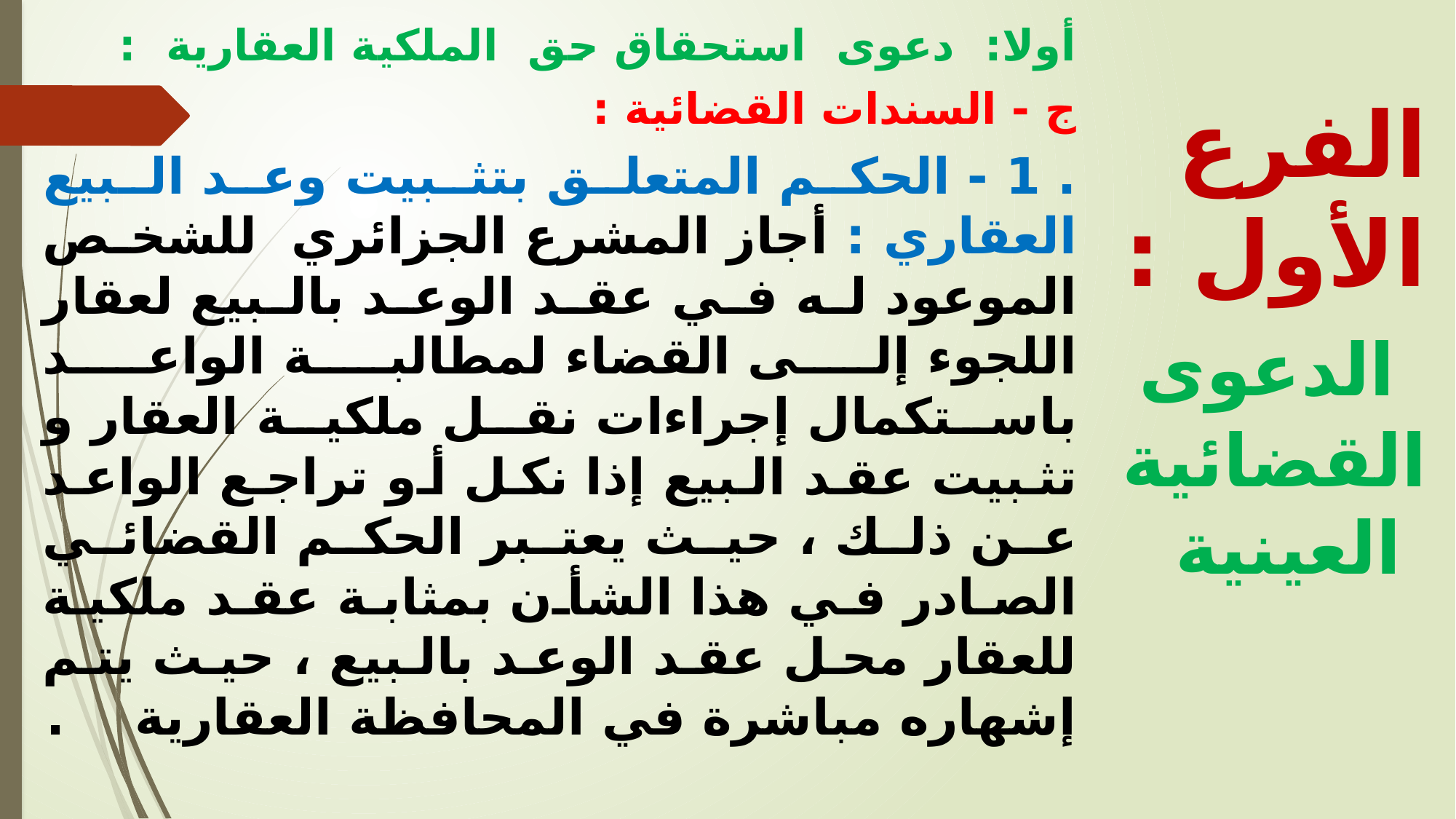

أولا:  دعوى  استحقاق حق  الملكية العقارية  :
ج - السندات القضائية :
. 1 - الحكم المتعلق بتثبيت وعد البيع العقاري : أجاز المشرع الجزائري  للشخص الموعود له في عقد الوعد بالبيع لعقار اللجوء إلى القضاء لمطالبة الواعد باستكمال إجراءات نقل ملكية العقار و تثبيت عقد البيع إذا نكل أو تراجع الواعد عن ذلك ، حيث يعتبر الحكم القضائي الصادر في هذا الشأن بمثابة عقد ملكية للعقار محل عقد الوعد بالبيع ، حيث يتم إشهاره مباشرة في المحافظة العقارية    .
الفرع الأول :  الدعوى القضائية العينية